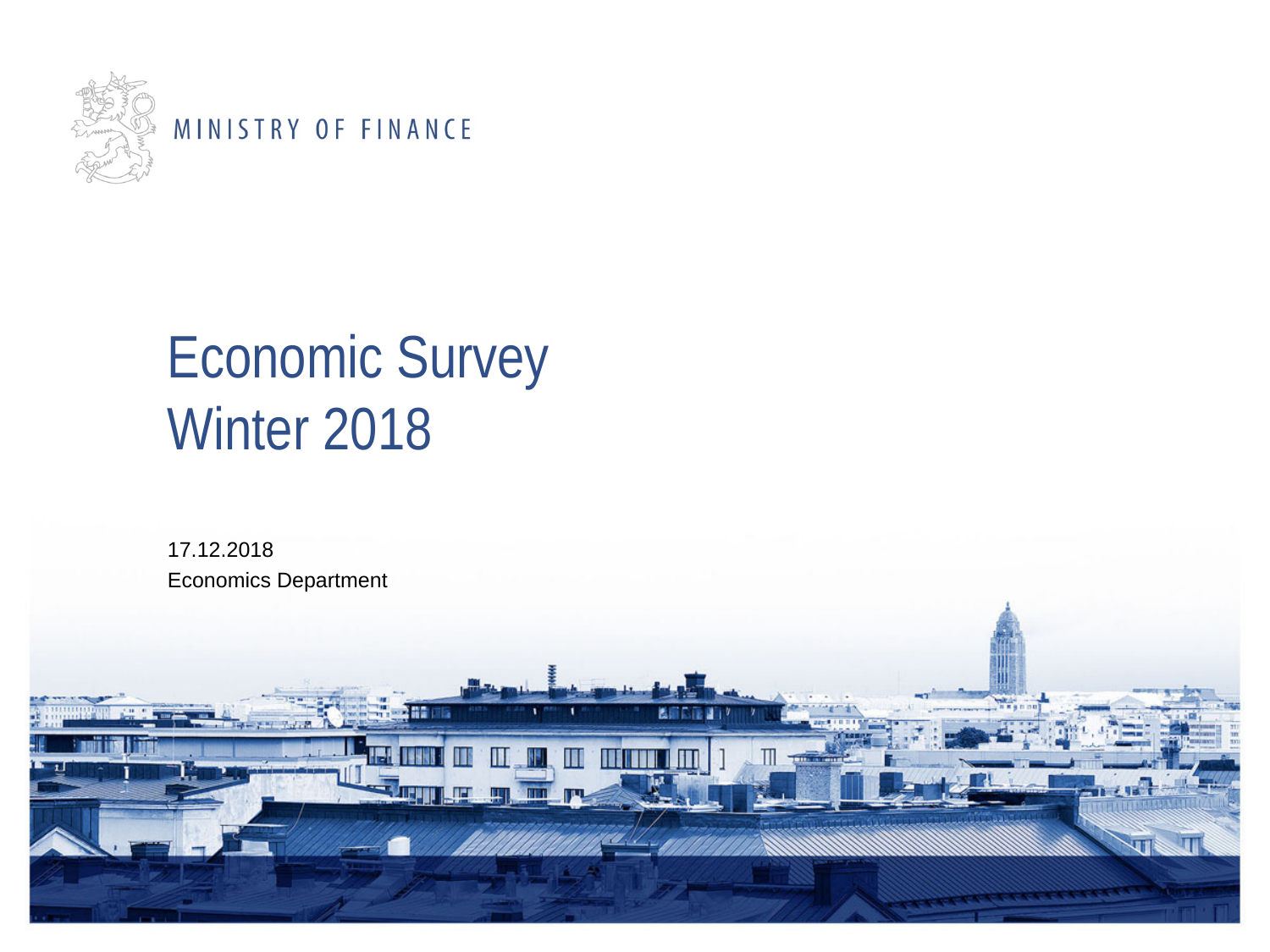

# Economic Survey Winter 2018
17.12.2018
Economics Department